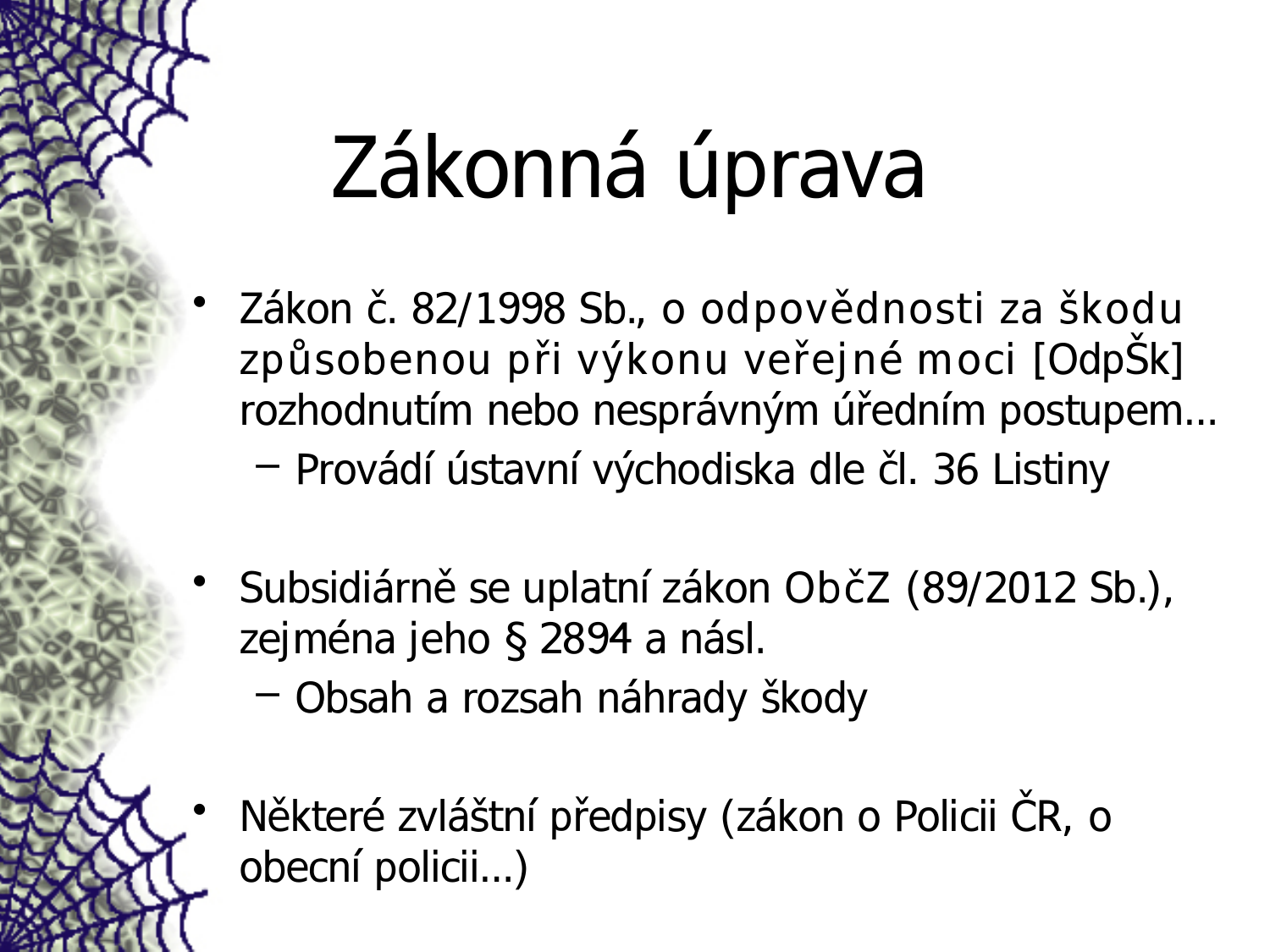

# Zákonná úprava
Zákon č. 82/1998 Sb., o odpovědnosti za škodu způsobenou při výkonu veřejné moci [OdpŠk] rozhodnutím nebo nesprávným úředním postupem…
Provádí ústavní východiska dle čl. 36 Listiny

Subsidiárně se uplatní zákon ObčZ (89/2012 Sb.), zejména jeho § 2894 a násl.
Obsah a rozsah náhrady škody

Některé zvláštní předpisy (zákon o Policii ČR, o obecní policii…)